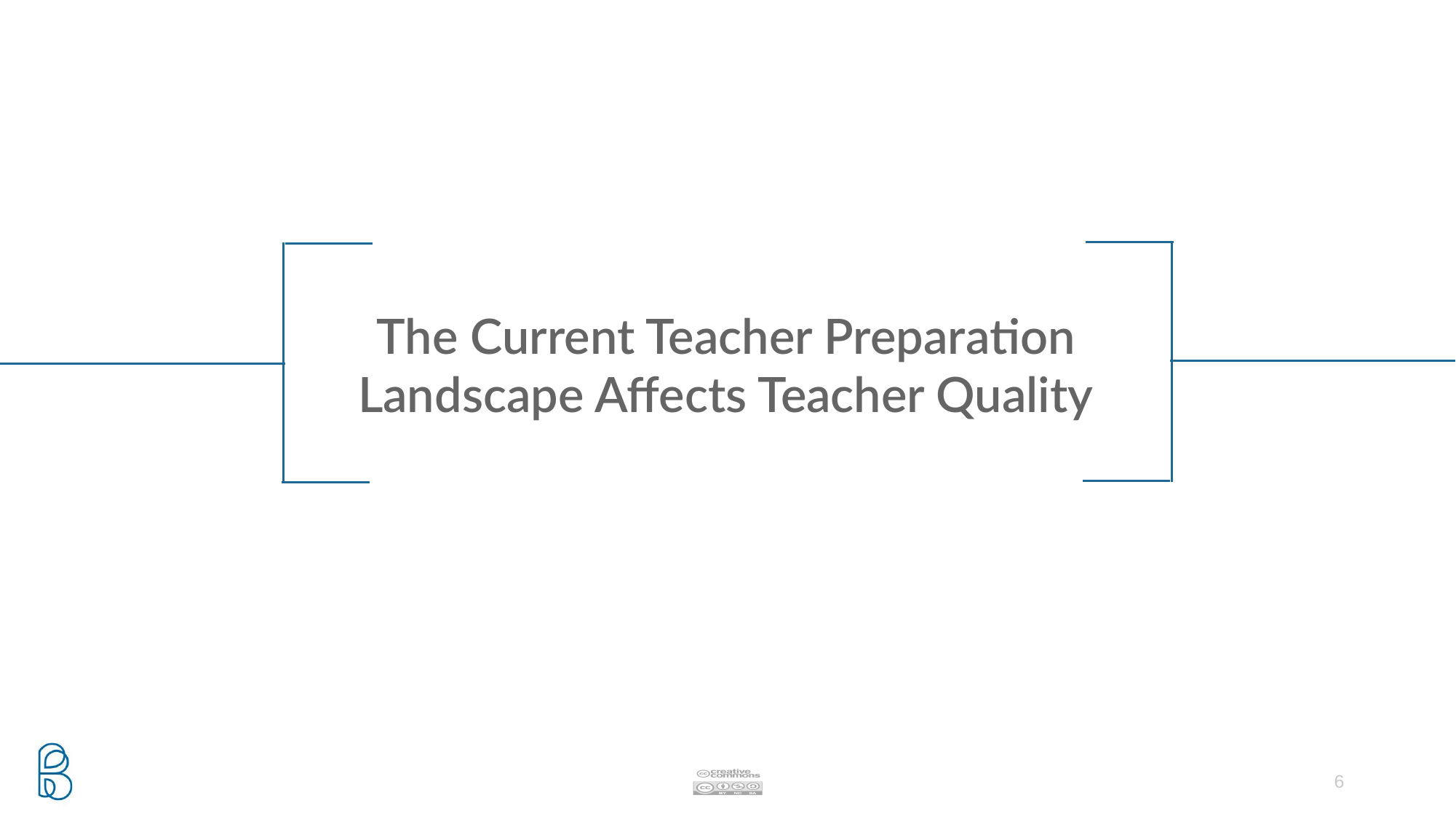

The Current Teacher Preparation Landscape Affects Teacher Quality
6